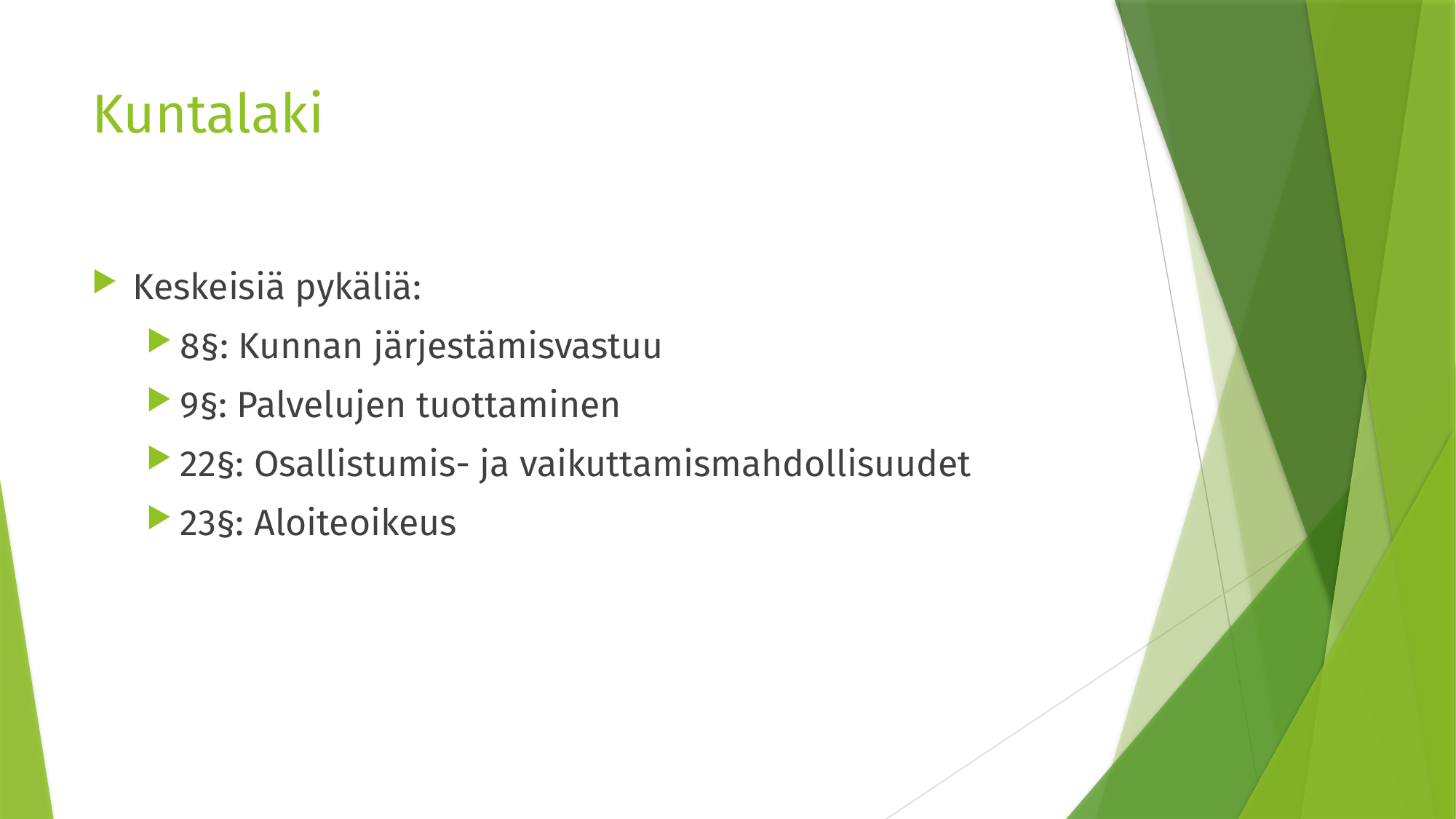

# Kuntalaki
Keskeisiä pykäliä:
8§: Kunnan järjestämisvastuu
9§: Palvelujen tuottaminen
22§: Osallistumis- ja vaikuttamismahdollisuudet
23§: Aloiteoikeus